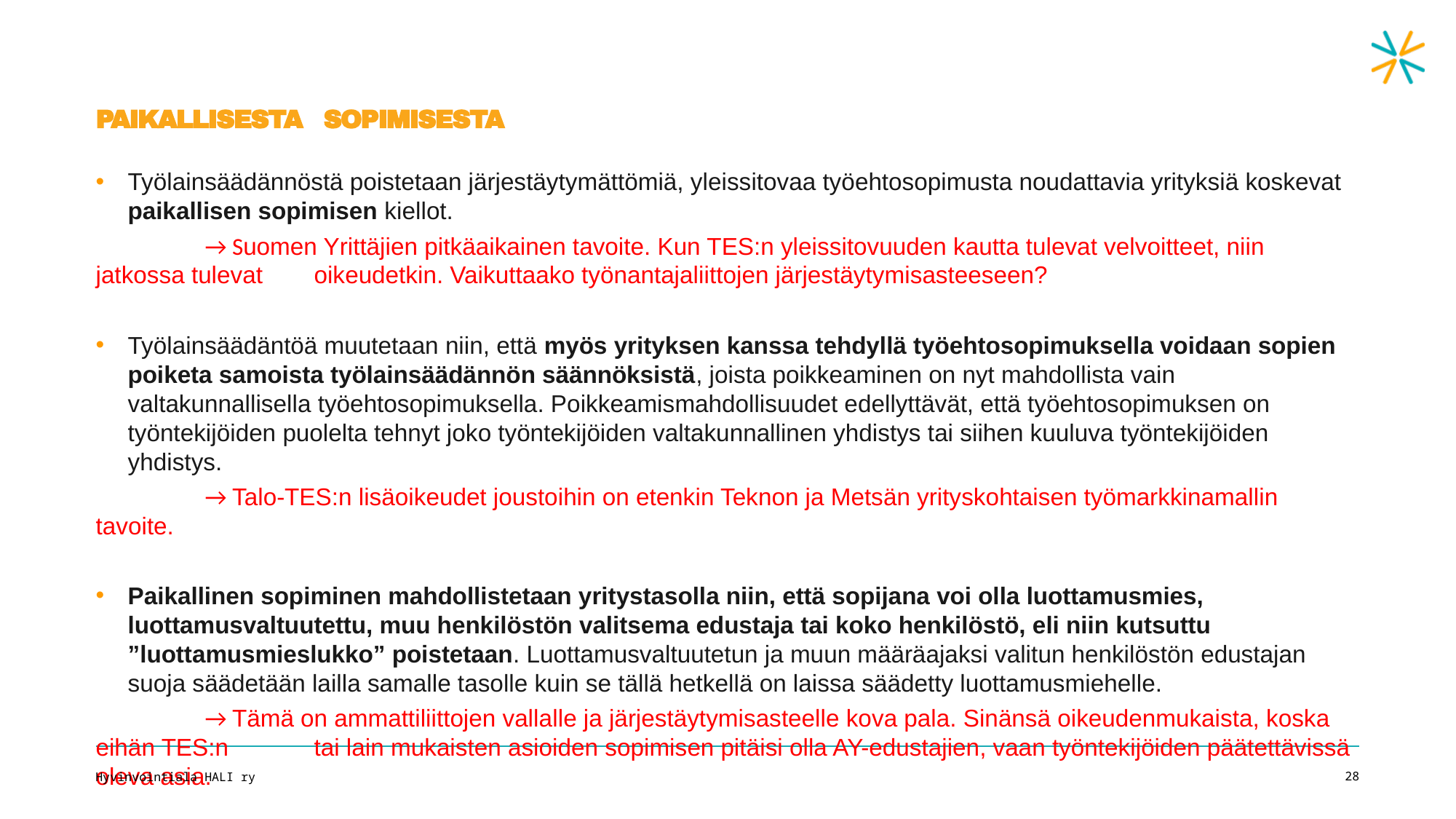

# PAIKALLISESTA SOPIMISESTA
Työlainsäädännöstä poistetaan järjestäytymättömiä, yleissitovaa työehtosopimusta noudattavia yrityksiä koskevat paikallisen sopimisen kiellot.
	→ Suomen Yrittäjien pitkäaikainen tavoite. Kun TES:n yleissitovuuden kautta tulevat velvoitteet, niin jatkossa tulevat 	oikeudetkin. Vaikuttaako työnantajaliittojen järjestäytymisasteeseen?

Työlainsäädäntöä muutetaan niin, että myös yrityksen kanssa tehdyllä työehtosopimuksella voidaan sopien poiketa samoista työlainsäädännön säännöksistä, joista poikkeaminen on nyt mahdollista vain valtakunnallisella työehtosopimuksella. Poikkeamismahdollisuudet edellyttävät, että työehtosopimuksen on työntekijöiden puolelta tehnyt joko työntekijöiden valtakunnallinen yhdistys tai siihen kuuluva työntekijöiden yhdistys.
	→ Talo-TES:n lisäoikeudet joustoihin on etenkin Teknon ja Metsän yrityskohtaisen työmarkkinamallin tavoite.

Paikallinen sopiminen mahdollistetaan yritystasolla niin, että sopijana voi olla luottamusmies, luottamusvaltuutettu, muu henkilöstön valitsema edustaja tai koko henkilöstö, eli niin kutsuttu ”luottamusmieslukko” poistetaan. Luottamusvaltuutetun ja muun määräajaksi valitun henkilöstön edustajan suoja säädetään lailla samalle tasolle kuin se tällä hetkellä on laissa säädetty luottamusmiehelle.
	→ Tämä on ammattiliittojen vallalle ja järjestäytymisasteelle kova pala. Sinänsä oikeudenmukaista, koska eihän TES:n 	tai lain mukaisten asioiden sopimisen pitäisi olla AY-edustajien, vaan työntekijöiden päätettävissä oleva asia.

Hyvinvointiala HALI ry
28